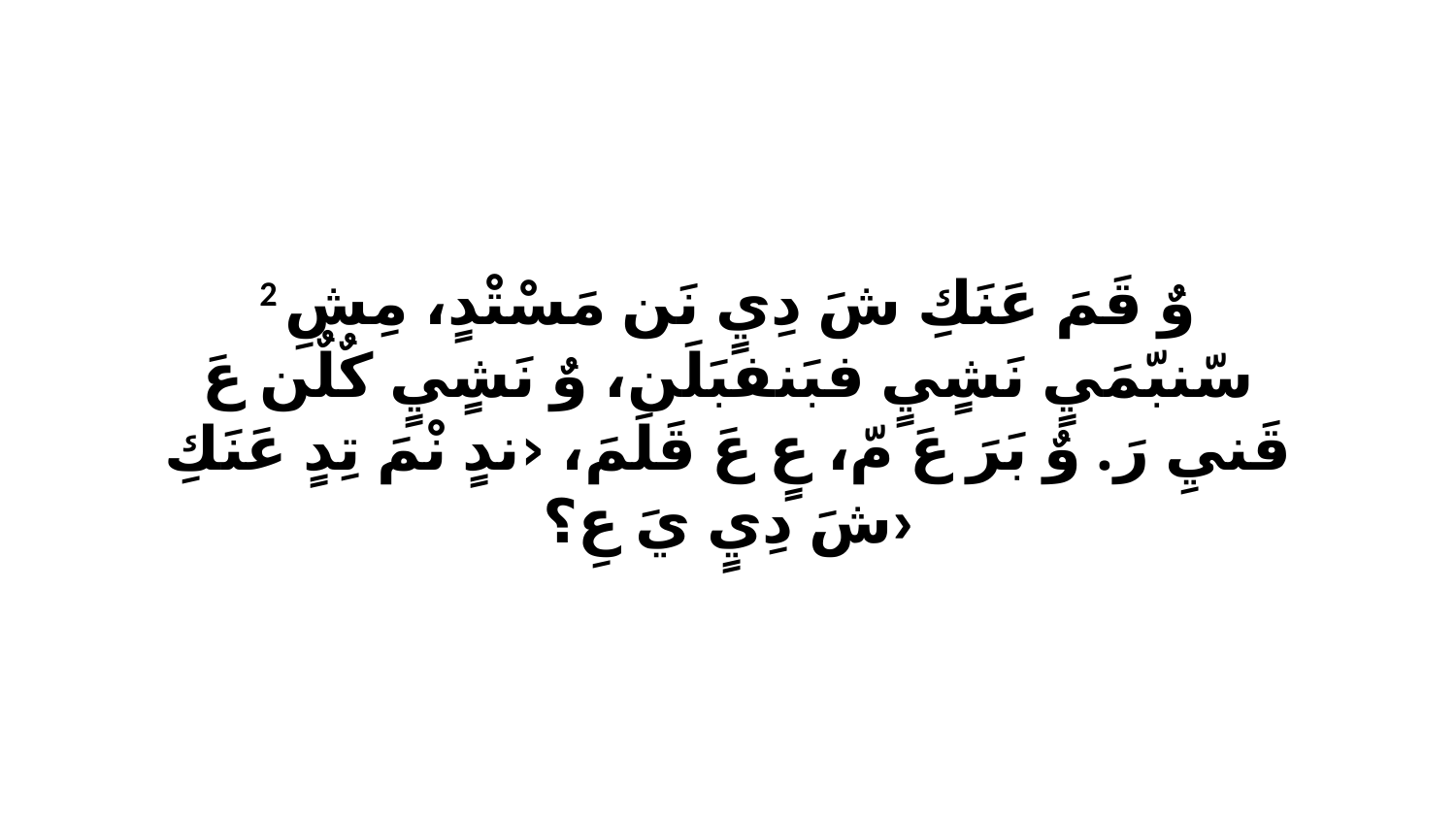

2 وٌ قَمَ عَنَكِ شَ دِيٍ نَن مَسْتْدٍ، مِشِ سّنبّمَيٍ نَشٍيٍ فبَنفبَلَن، وٌ نَشٍيٍ كٌلٌن عَ قَنيِ رَ. وٌ بَرَ عَ مّ، عٍ عَ قَلَمَ، ‹ندٍ نْمَ تِدٍ عَنَكِ شَ دِيٍ يَ عِ؟›